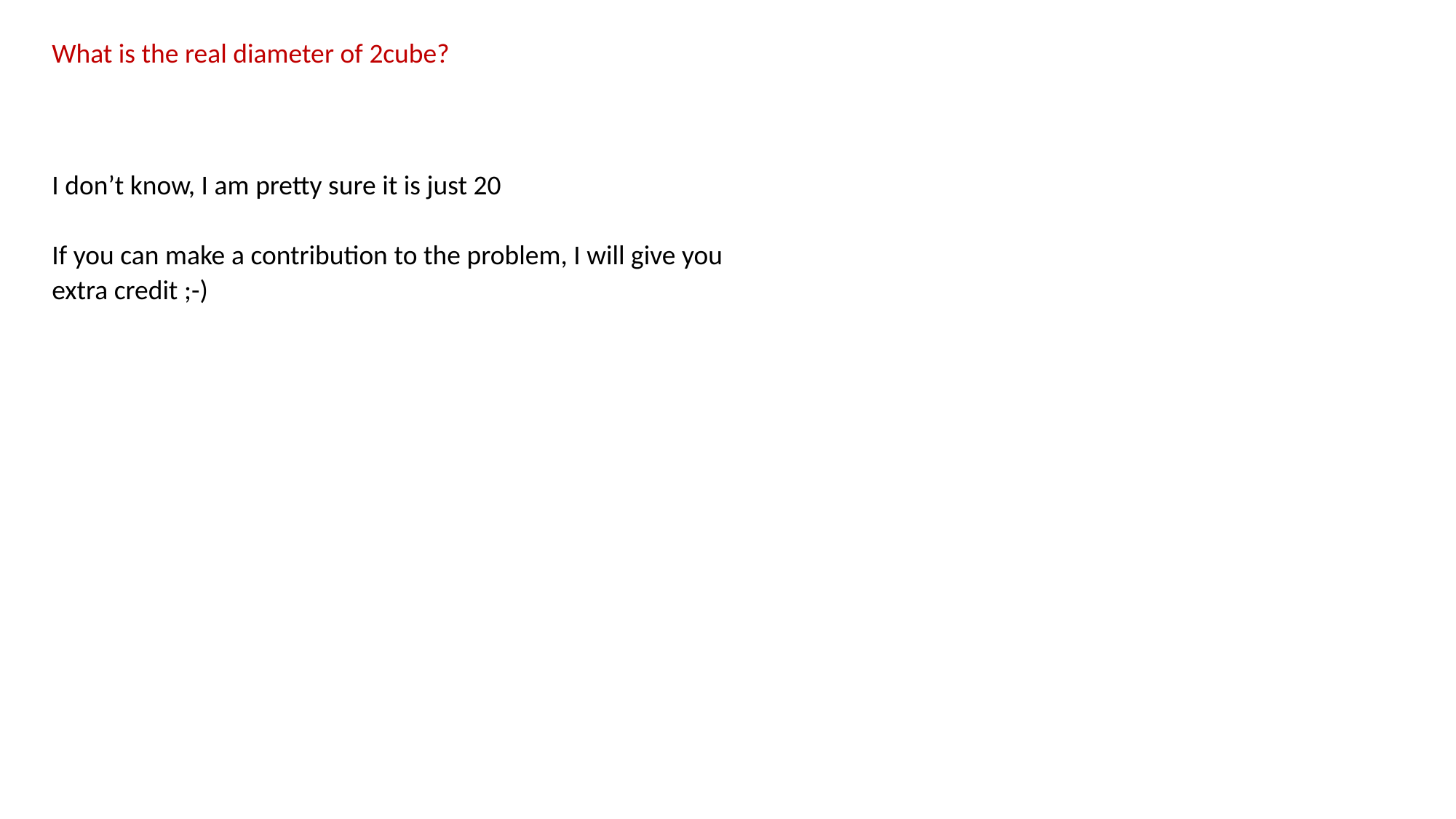

What is the real diameter of 2cube?
I don’t know, I am pretty sure it is just 20

If you can make a contribution to the problem, I will give you extra credit ;-)